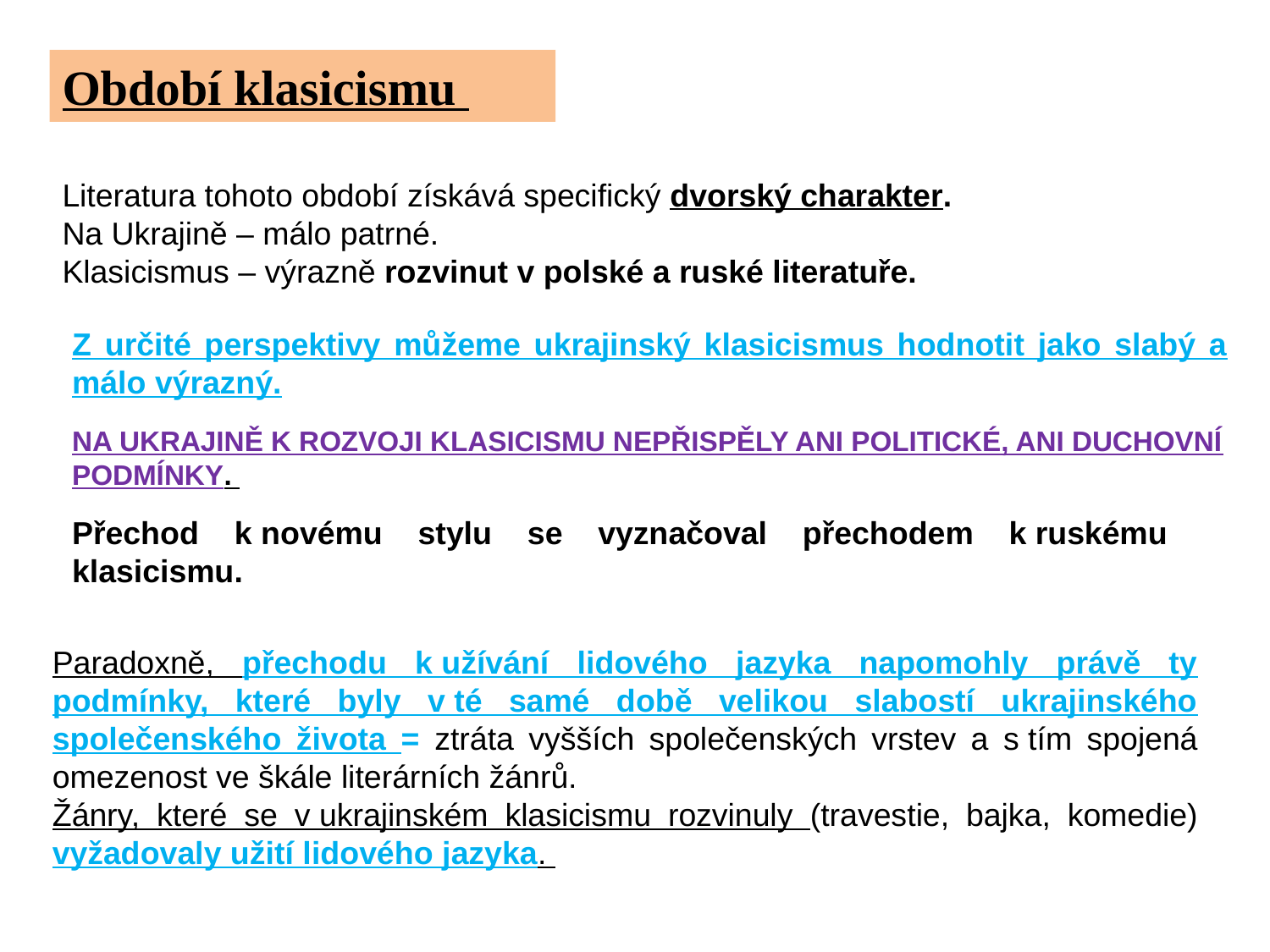

Období klasicismu
Literatura tohoto období získává specifický dvorský charakter.
Na Ukrajině – málo patrné.
Klasicismus – výrazně rozvinut v polské a ruské literatuře.
Z určité perspektivy můžeme ukrajinský klasicismus hodnotit jako slabý a málo výrazný.
NA UKRAJINĚ K ROZVOJI KLASICISMU NEPŘISPĚLY ANI POLITICKÉ, ANI DUCHOVNÍ PODMÍNKY.

Přechod k novému stylu se vyznačoval přechodem k ruskému klasicismu.
Paradoxně, přechodu k užívání lidového jazyka napomohly právě ty podmínky, které byly v té samé době velikou slabostí ukrajinského společenského života = ztráta vyšších společenských vrstev a s tím spojená omezenost ve škále literárních žánrů.
Žánry, které se v ukrajinském klasicismu rozvinuly (travestie, bajka, komedie) vyžadovaly užití lidového jazyka.